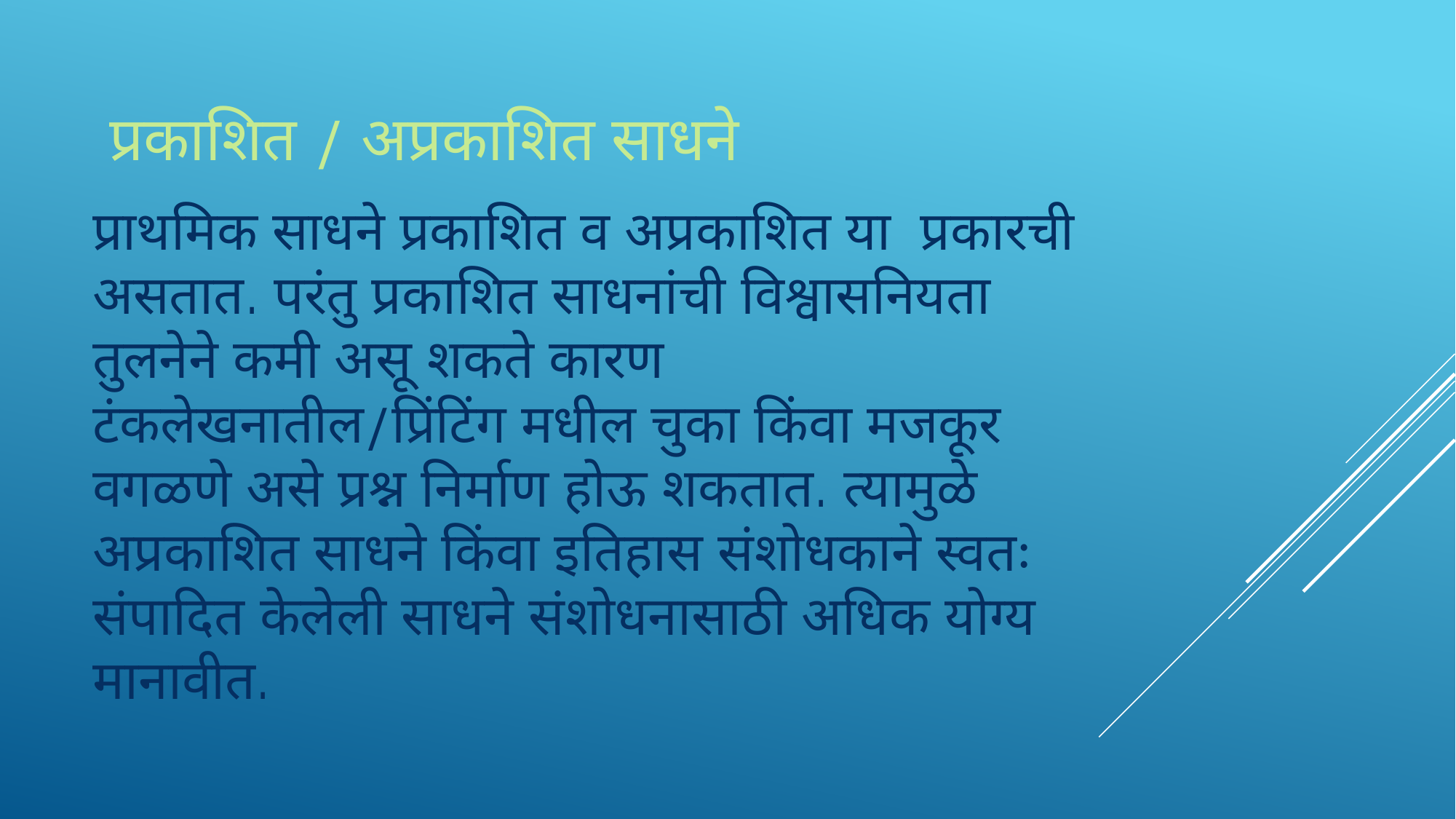

प्रकाशित / अप्रकाशित साधने
# प्राथमिक साधने प्रकाशित व अप्रकाशित या  प्रकारची असतात. परंतु प्रकाशित साधनांची विश्वासनियता तुलनेने कमी असू शकते कारण टंकलेखनातील/प्रिंटिंग मधील चुका किंवा मजकूर वगळणे असे प्रश्न निर्माण होऊ शकतात. त्यामुळे अप्रकाशित साधने किंवा इतिहास संशोधकाने स्वतः संपादित केलेली साधने संशोधनासाठी अधिक योग्य मानावीत.